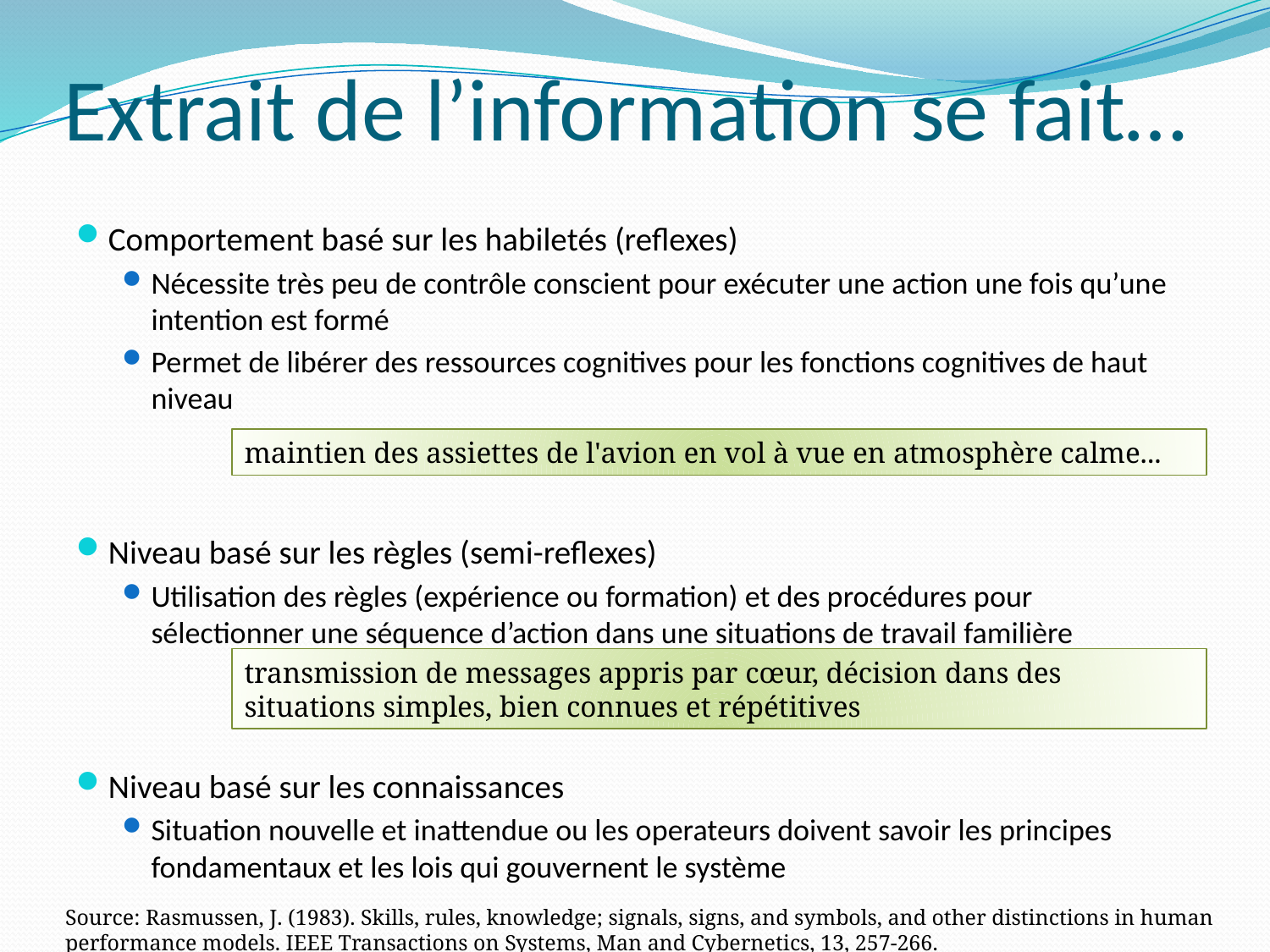

# Extrait de l’information se fait…
Comportement basé sur les habiletés (reflexes)
Nécessite très peu de contrôle conscient pour exécuter une action une fois qu’une intention est formé
Permet de libérer des ressources cognitives pour les fonctions cognitives de haut niveau

Niveau basé sur les règles (semi-reflexes)
Utilisation des règles (expérience ou formation) et des procédures pour sélectionner une séquence d’action dans une situations de travail familière

Niveau basé sur les connaissances
Situation nouvelle et inattendue ou les operateurs doivent savoir les principes fondamentaux et les lois qui gouvernent le système

maintien des assiettes de l'avion en vol à vue en atmosphère calme...
transmission de messages appris par cœur, décision dans des situations simples, bien connues et répétitives
Source: Rasmussen, J. (1983). Skills, rules, knowledge; signals, signs, and symbols, and other distinctions in human performance models. IEEE Transactions on Systems, Man and Cybernetics, 13, 257-266.